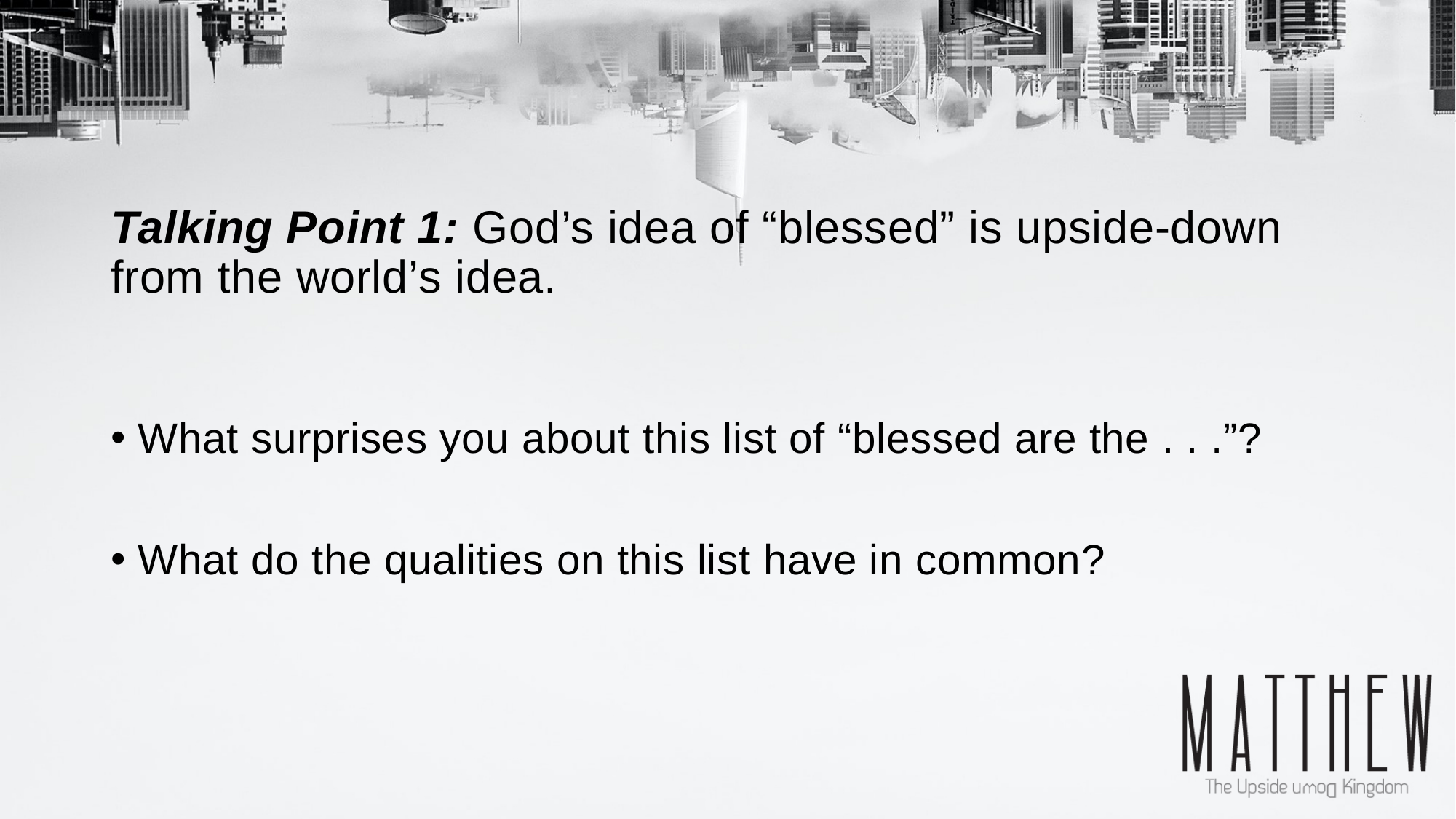

# Talking Point 1: God’s idea of “blessed” is upside-down from the world’s idea.
What surprises you about this list of “blessed are the . . .”?

What do the qualities on this list have in common?